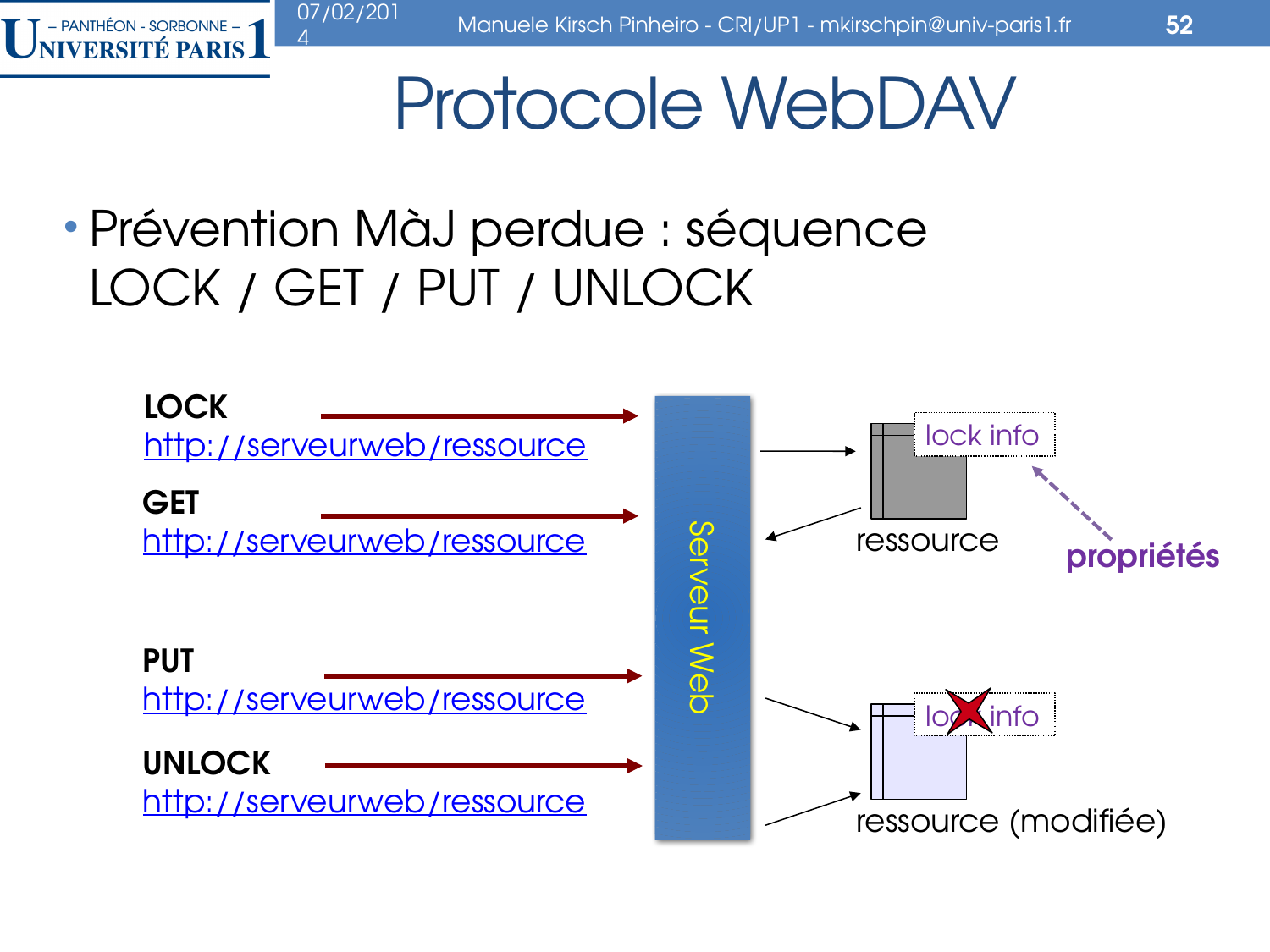

07/02/2014
Manuele Kirsch Pinheiro - CRI/UP1 - mkirschpin@univ-paris1.fr
52
# Protocole WebDAV
Prévention MàJ perdue : séquence
LOCK / GET / PUT / UNLOCK
LOCK http://serveurweb/ressource
lock info

ressource

GET http://serveurweb/ressource

propriétés
Serveur Web
PUT http://serveurweb/ressource

lock info

ressource (modifiée)

UNLOCK http://serveurweb/ressource